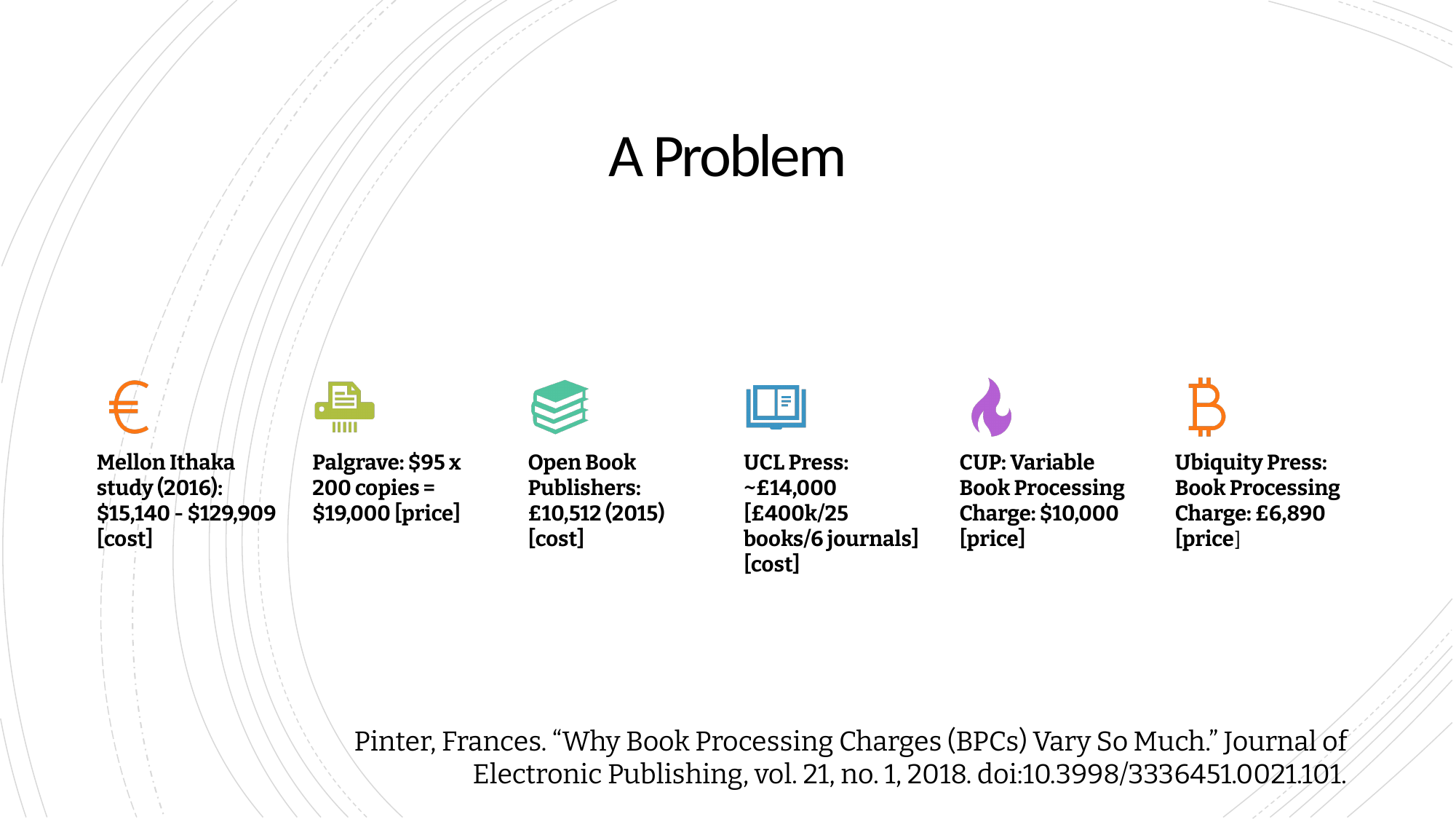

# A Problem
Mellon Ithaka study (2016): $15,140 - $129,909 [cost]
Palgrave: $95 x 200 copies = $19,000 [price]
Open Book Publishers: £10,512 (2015) [cost]
UCL Press: ~£14,000 [£400k/25 books/6 journals] [cost]
CUP: Variable Book Processing Charge: $10,000 [price]
Ubiquity Press: Book Processing Charge: £6,890 [price]
Pinter, Frances. “Why Book Processing Charges (BPCs) Vary So Much.” Journal of Electronic Publishing, vol. 21, no. 1, 2018. doi:10.3998/3336451.0021.101.